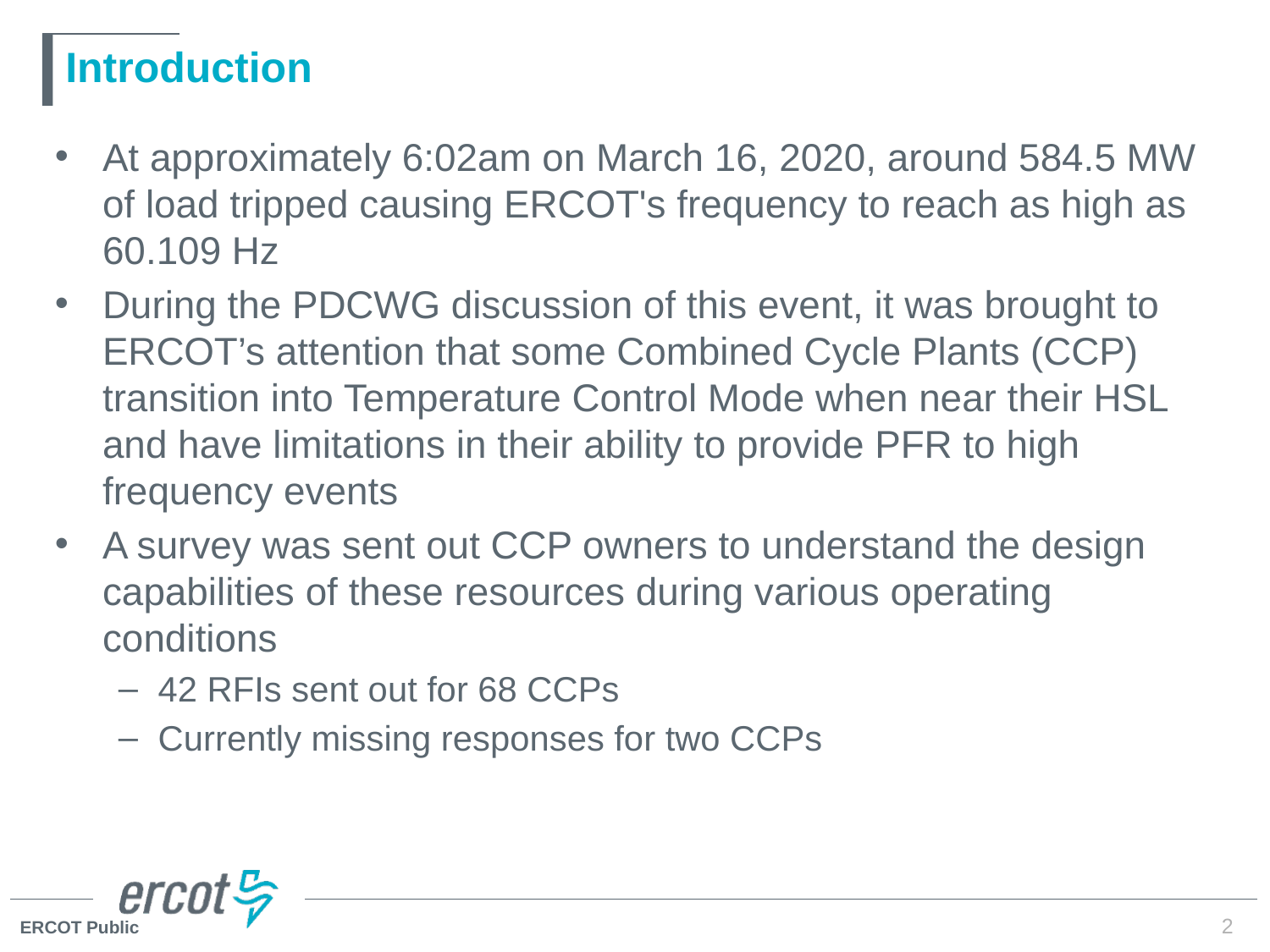

# Introduction
At approximately 6:02am on March 16, 2020, around 584.5 MW of load tripped causing ERCOT's frequency to reach as high as 60.109 Hz
During the PDCWG discussion of this event, it was brought to ERCOT’s attention that some Combined Cycle Plants (CCP) transition into Temperature Control Mode when near their HSL and have limitations in their ability to provide PFR to high frequency events
A survey was sent out CCP owners to understand the design capabilities of these resources during various operating conditions
42 RFIs sent out for 68 CCPs
Currently missing responses for two CCPs

2